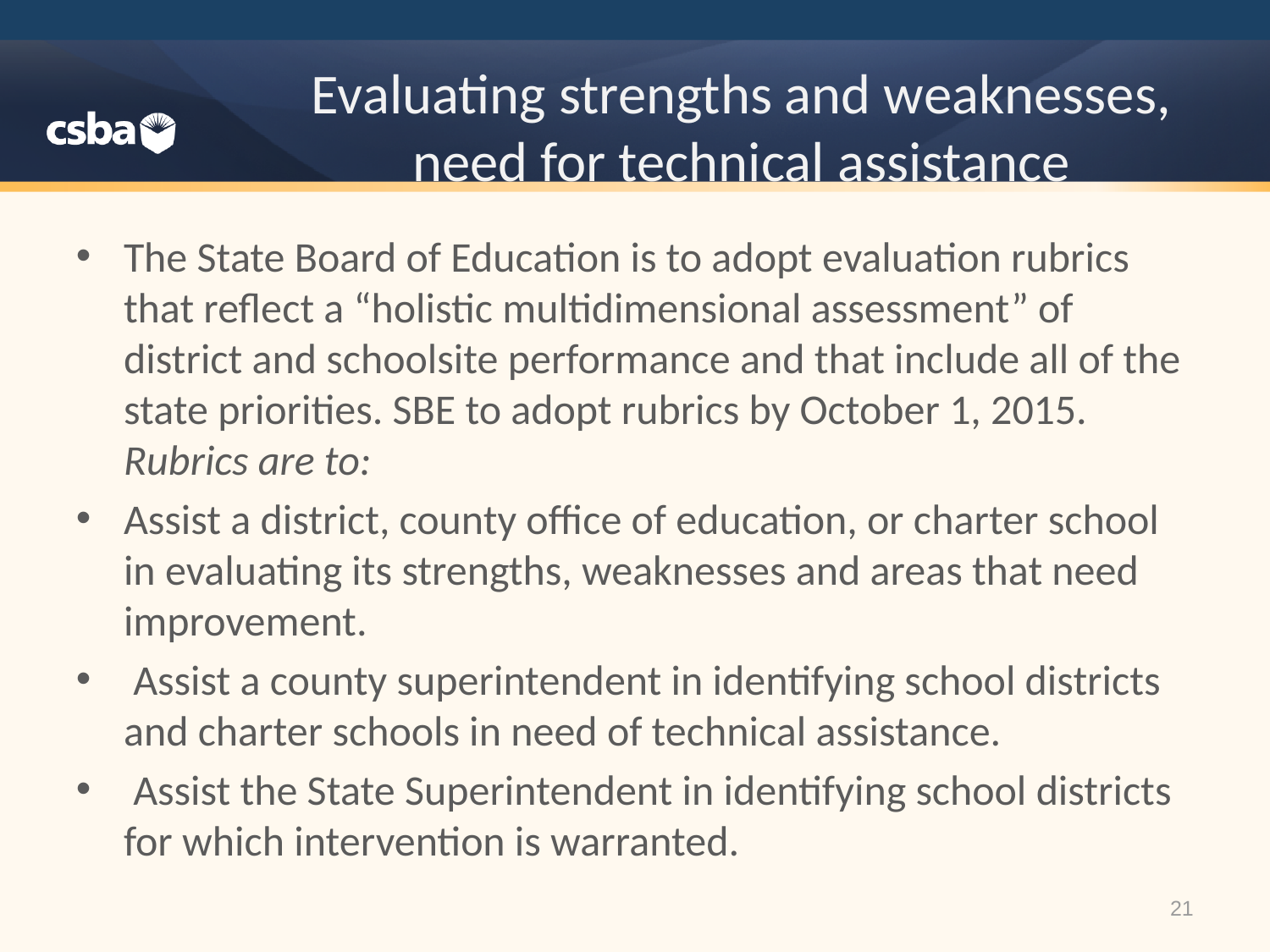

# Evaluating strengths and weaknesses, need for technical assistance
The State Board of Education is to adopt evaluation rubrics that reflect a “holistic multidimensional assessment” of district and schoolsite performance and that include all of the state priorities. SBE to adopt rubrics by October 1, 2015. Rubrics are to:
Assist a district, county office of education, or charter school in evaluating its strengths, weaknesses and areas that need improvement.
 Assist a county superintendent in identifying school districts and charter schools in need of technical assistance.
 Assist the State Superintendent in identifying school districts for which intervention is warranted.
21